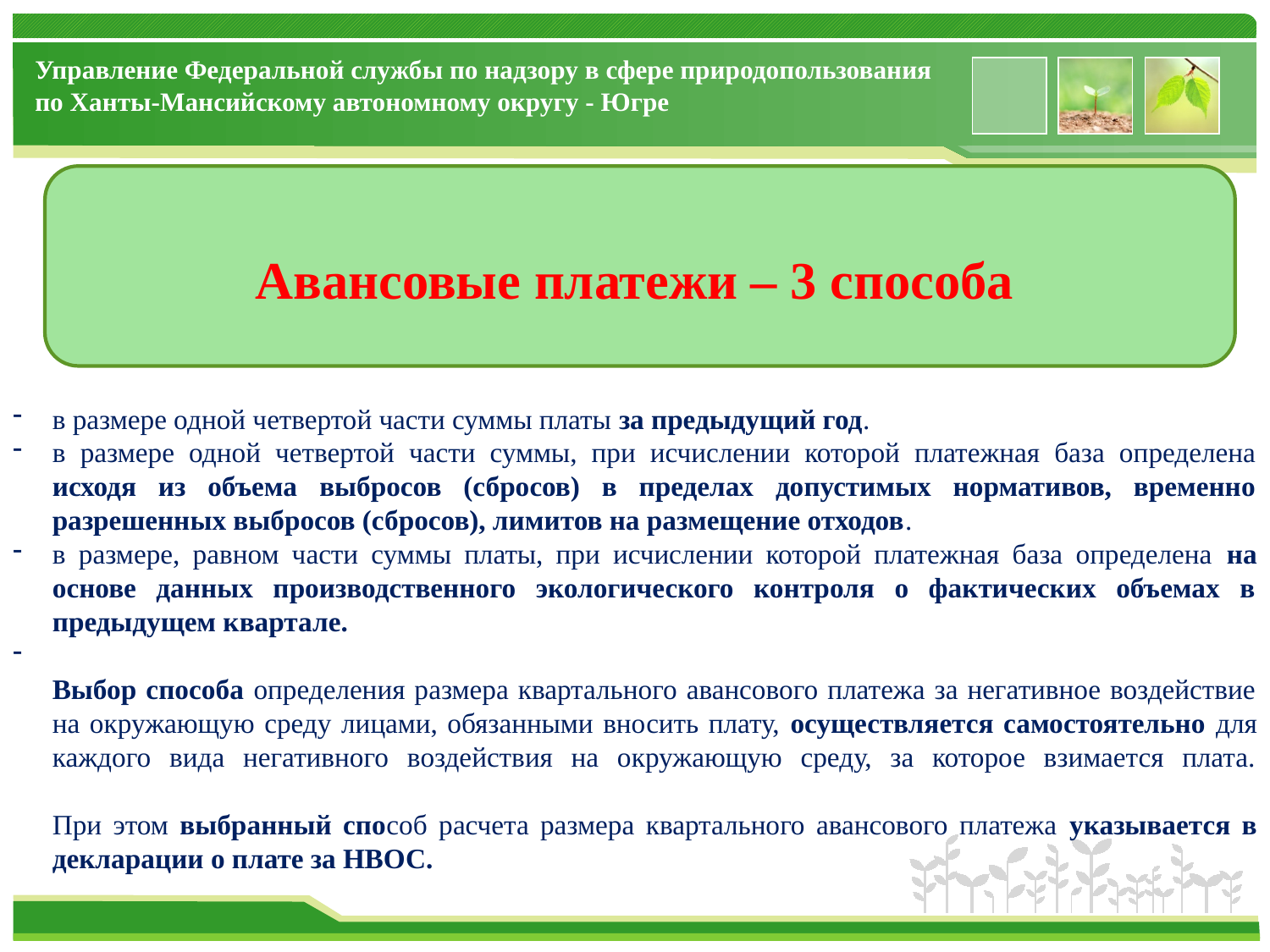

Авансовые платежи – 3 способа

в размере одной четвертой части суммы платы за предыдущий год.
в размере одной четвертой части суммы, при исчислении которой платежная база определена исходя из объема выбросов (сбросов) в пределах допустимых нормативов, временно разрешенных выбросов (сбросов), лимитов на размещение отходов.
в размере, равном части суммы платы, при исчислении которой платежная база определена на основе данных производственного экологического контроля о фактических объемах в предыдущем квартале.
Выбор способа определения размера квартального авансового платежа за негативное воздействие на окружающую среду лицами, обязанными вносить плату, осуществляется самостоятельно для каждого вида негативного воздействия на окружающую среду, за которое взимается плата.
При этом выбранный способ расчета размера квартального авансового платежа указывается в декларации о плате за НВОС.

Управление Федеральной службы по надзору в сфере природопользования по Ханты-Мансийскому автономному округу - Югре